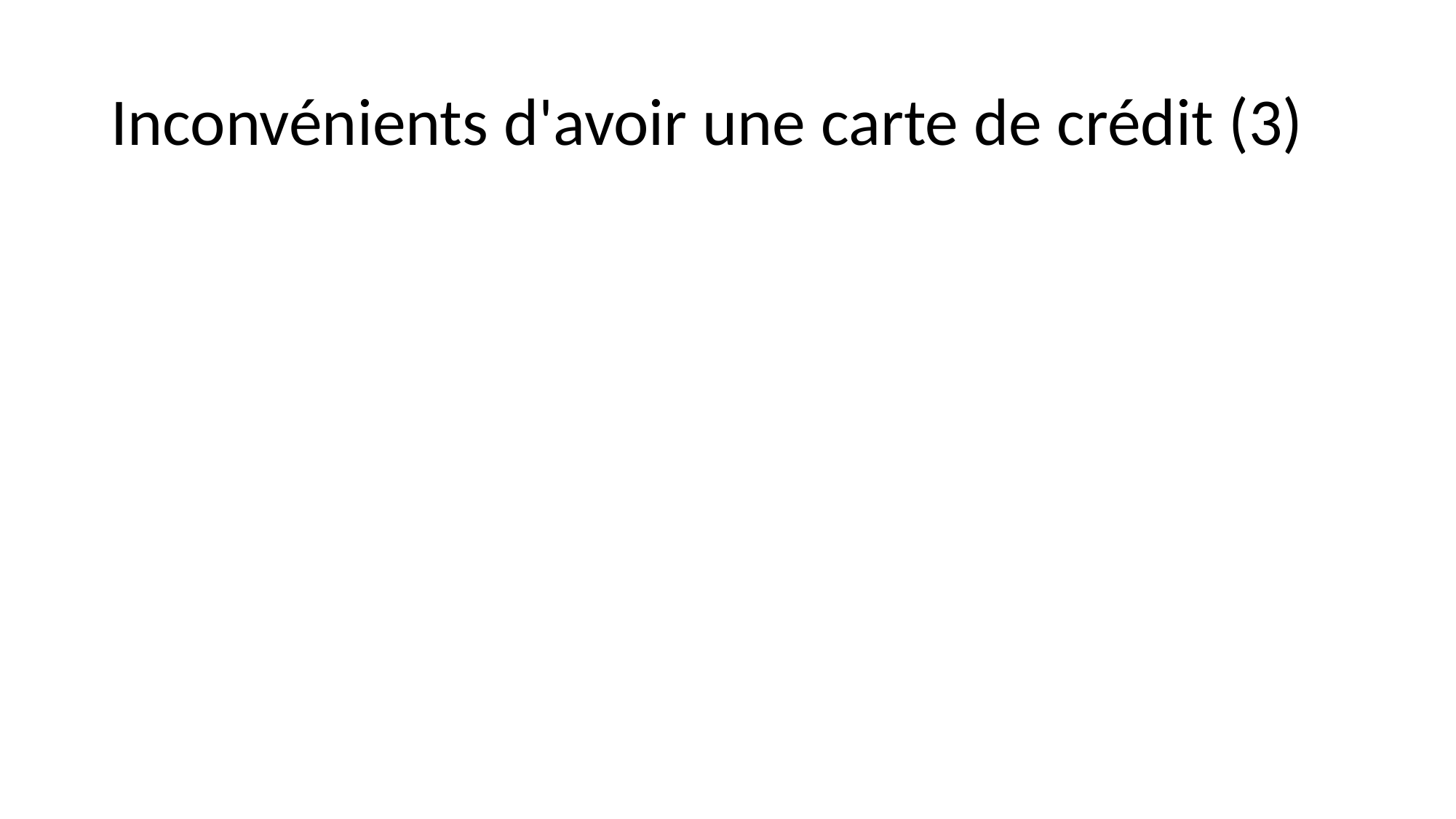

# Inconvénients d'avoir une carte de crédit (3)